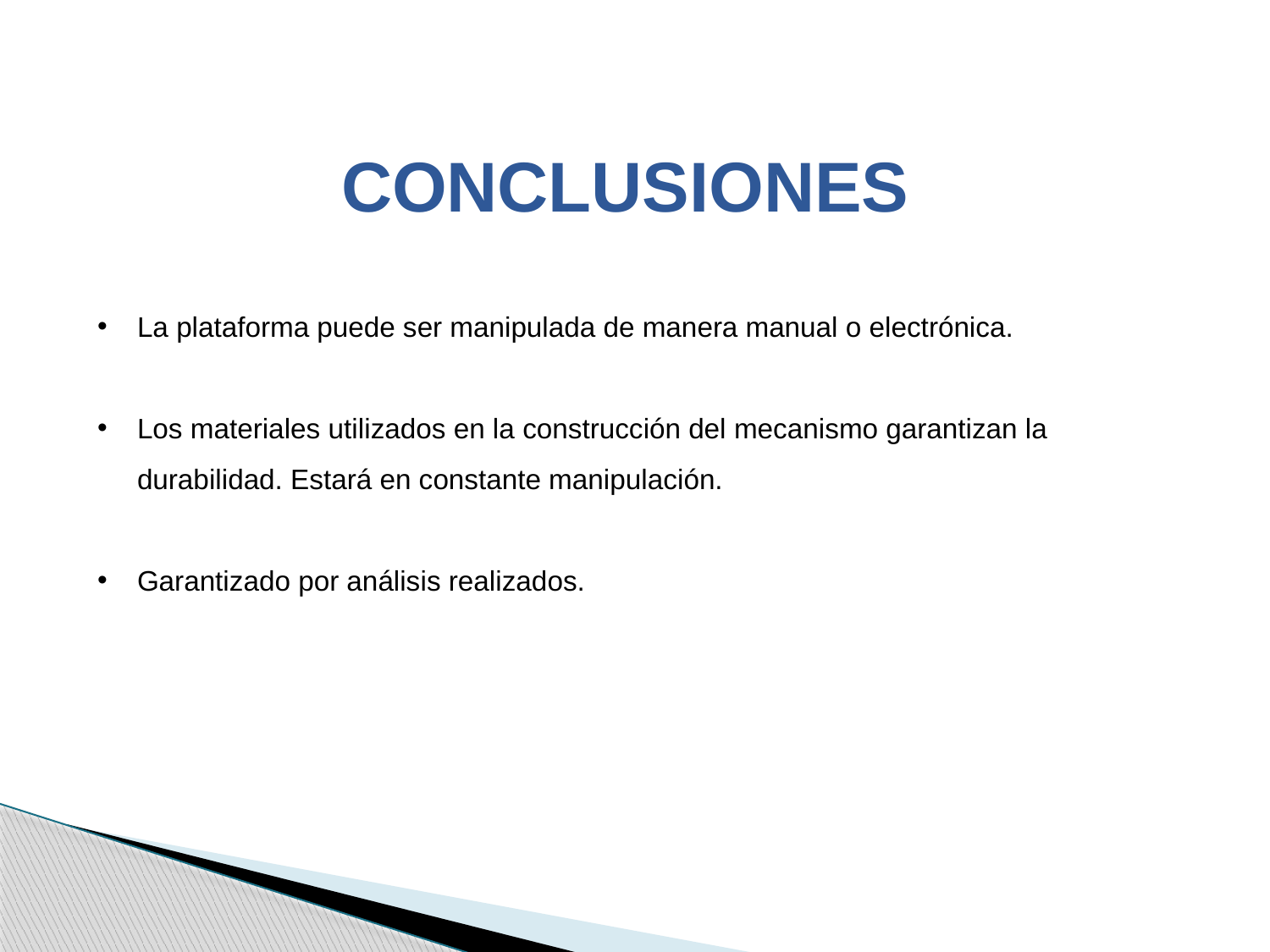

CONCLUSIONES
La plataforma puede ser manipulada de manera manual o electrónica.

Los materiales utilizados en la construcción del mecanismo garantizan la durabilidad. Estará en constante manipulación.

Garantizado por análisis realizados.